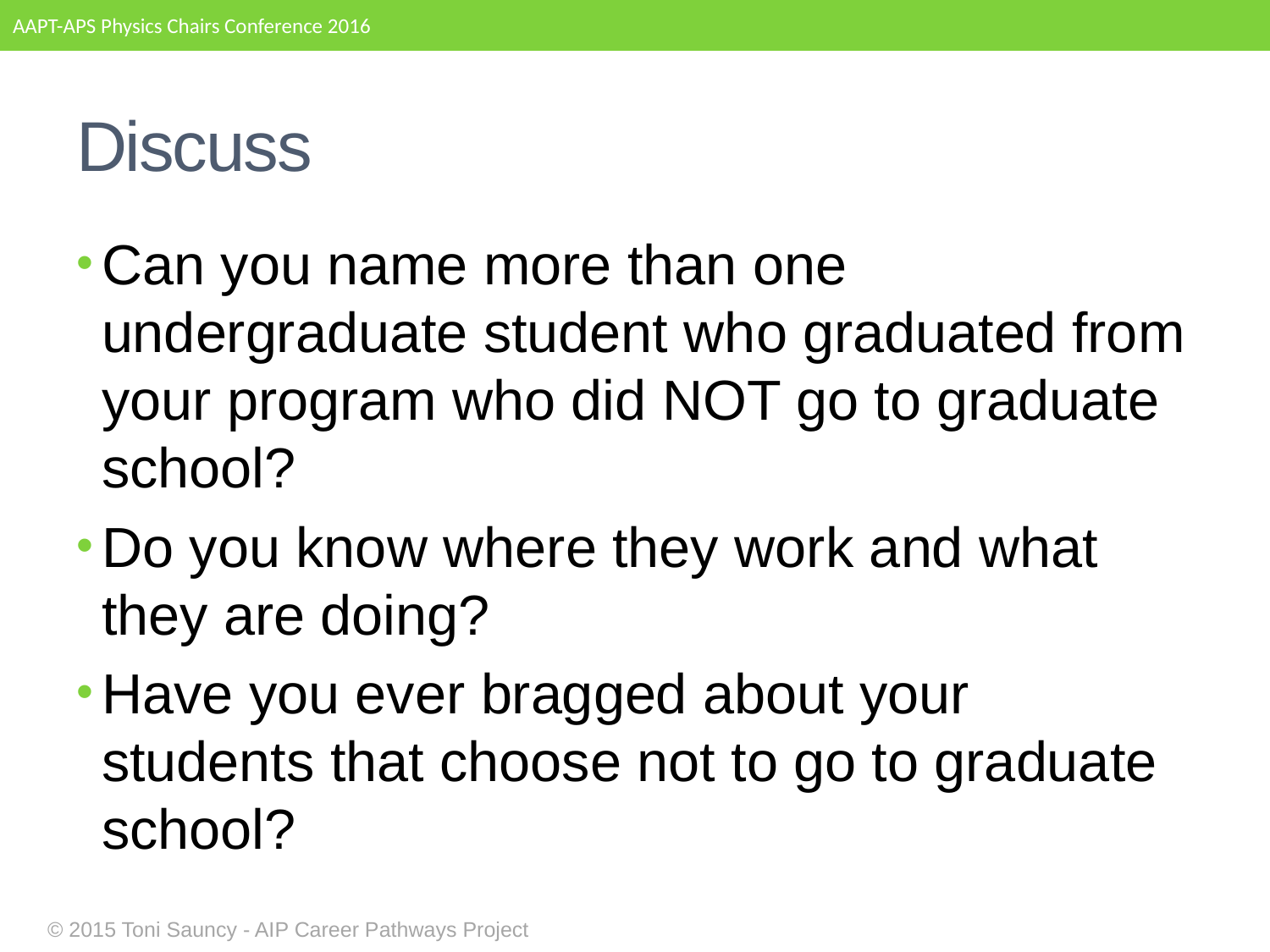

AAPT-APS Physics Chairs Conference 2016
# Discuss
Can you name more than one undergraduate student who graduated from your program who did NOT go to graduate school?
Do you know where they work and what they are doing?
Have you ever bragged about your students that choose not to go to graduate school?
 © 2015 Toni Sauncy - AIP Career Pathways Project